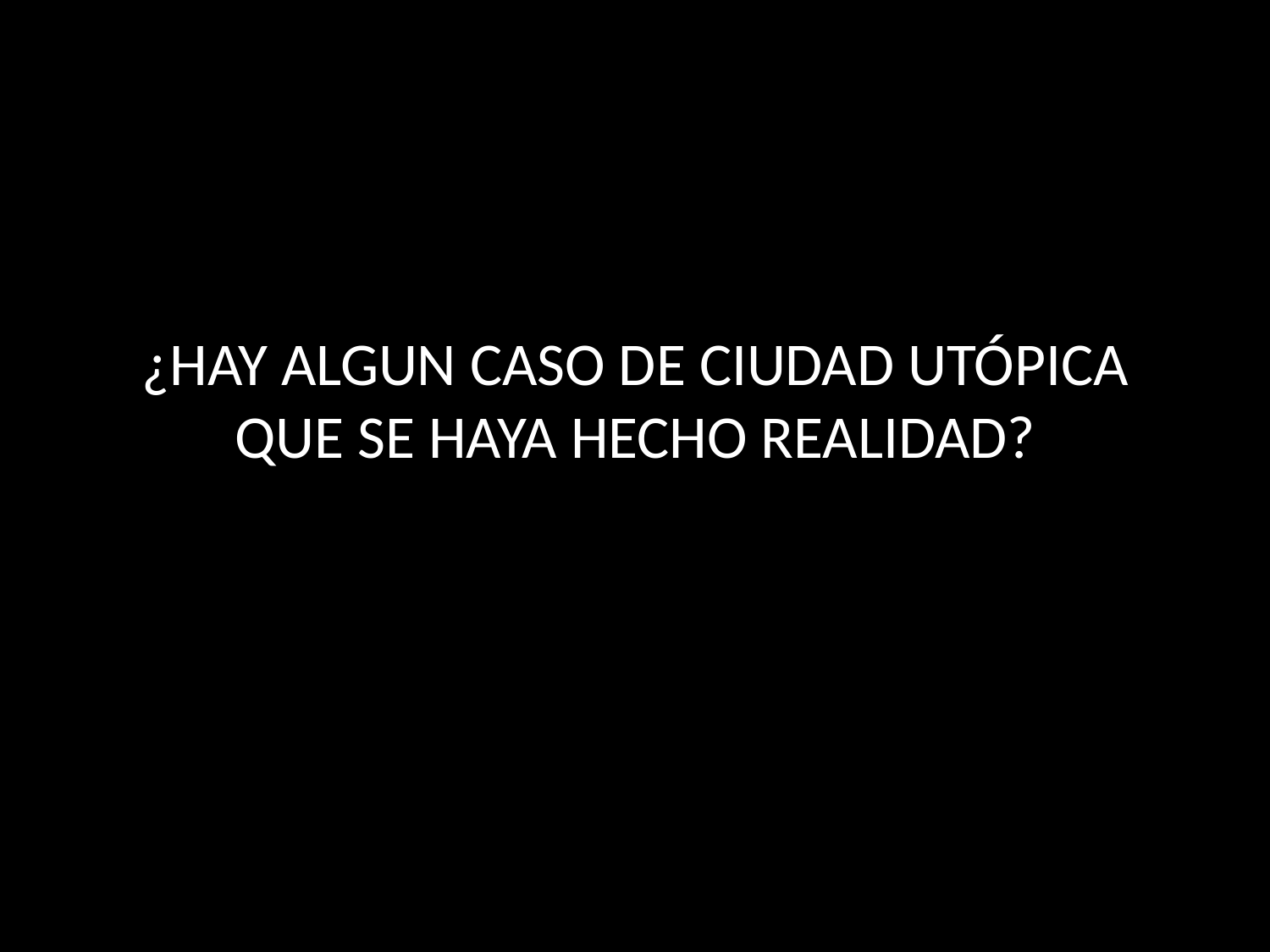

# ¿HAY ALGUN CASO DE CIUDAD UTÓPICA QUE SE HAYA HECHO REALIDAD?